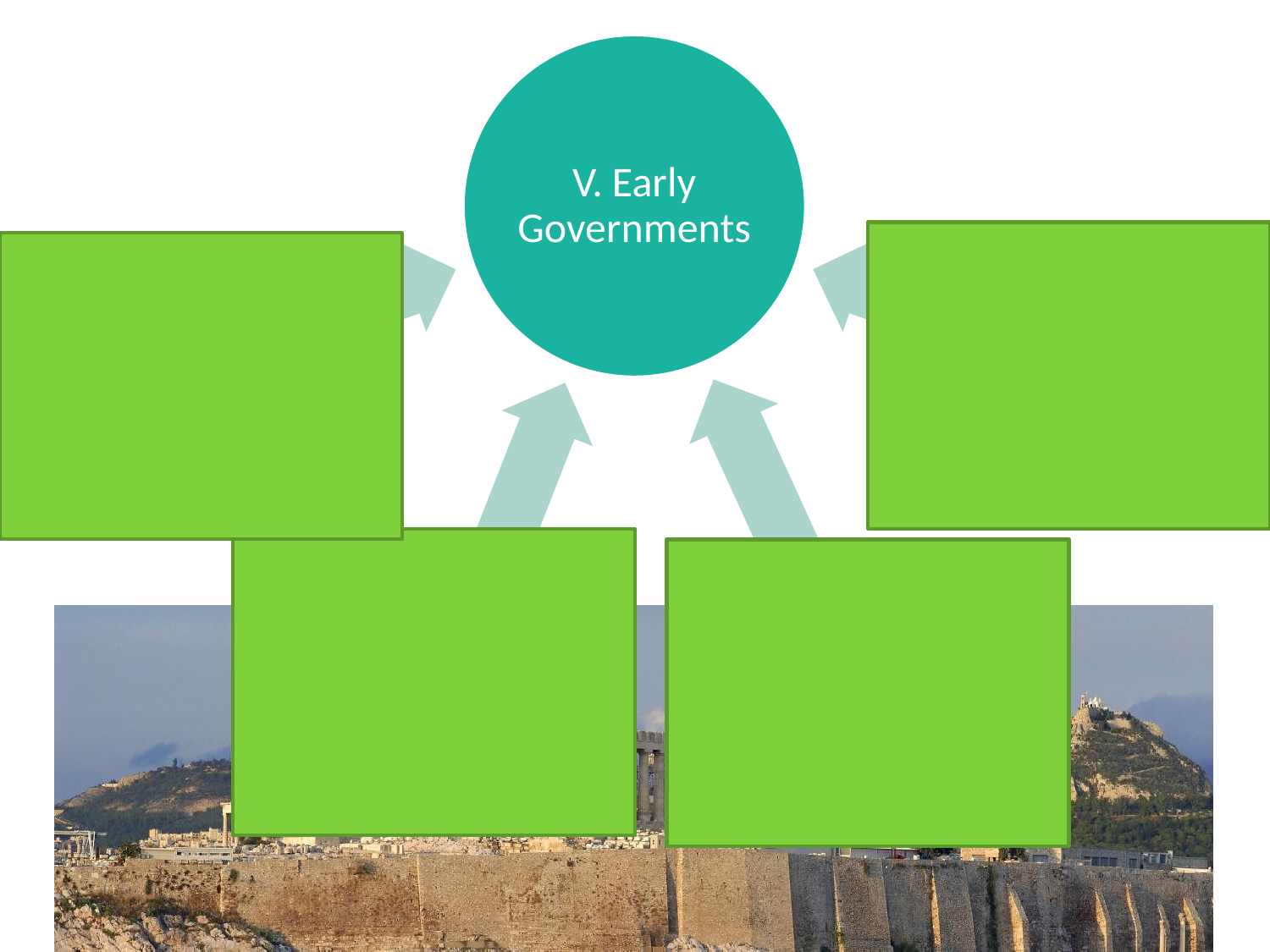

V. Early Governments
First: Monarchy
Rule by a king
Second: Aristocracy
Rule by the elite
Third: Oligarchy
Rule by the few
Fourth: Democracy
Rule by the people
#